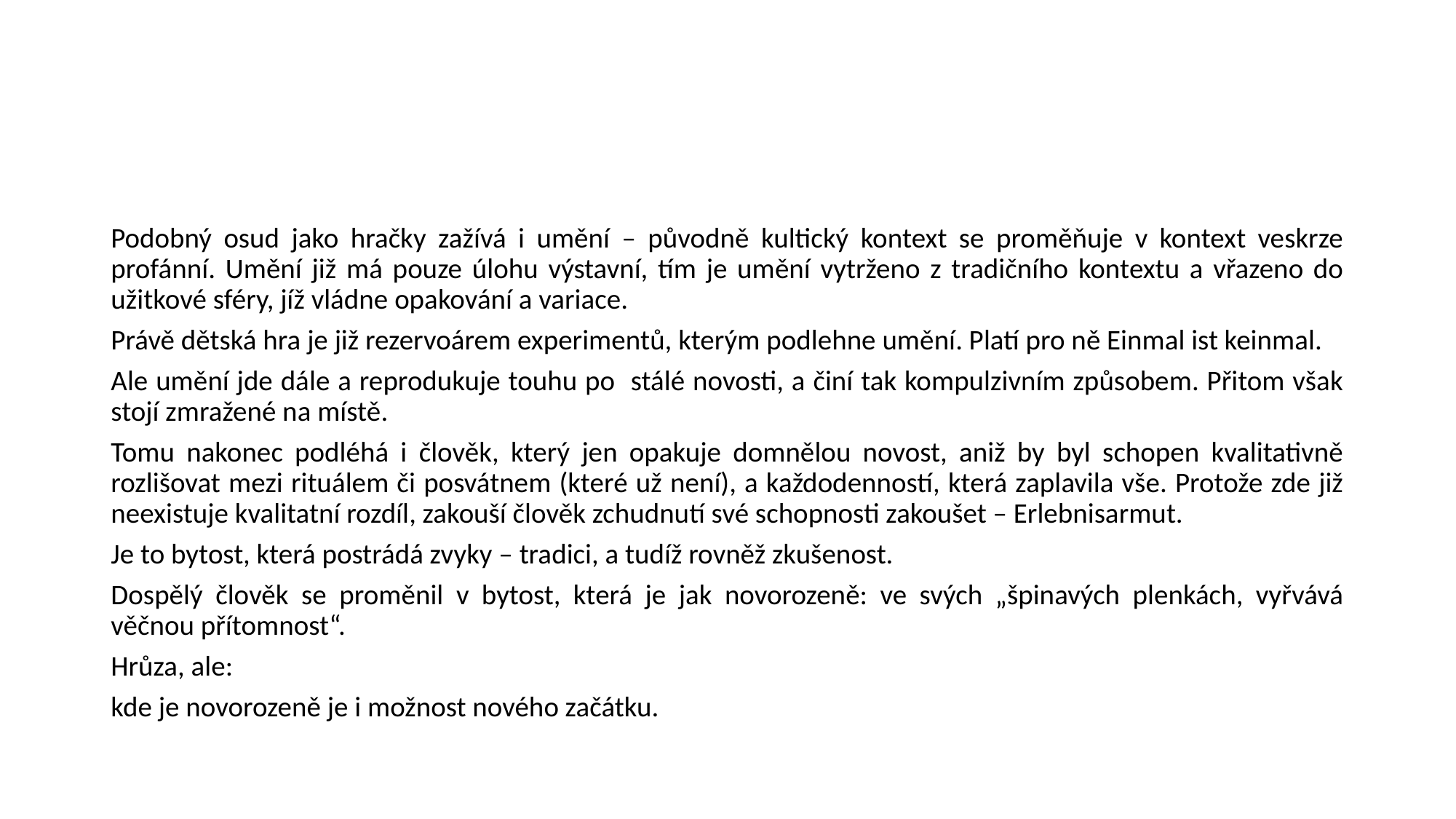

#
Podobný osud jako hračky zažívá i umění – původně kultický kontext se proměňuje v kontext veskrze profánní. Umění již má pouze úlohu výstavní, tím je umění vytrženo z tradičního kontextu a vřazeno do užitkové sféry, jíž vládne opakování a variace.
Právě dětská hra je již rezervoárem experimentů, kterým podlehne umění. Platí pro ně Einmal ist keinmal.
Ale umění jde dále a reprodukuje touhu po  stálé novosti, a činí tak kompulzivním způsobem. Přitom však stojí zmražené na místě.
Tomu nakonec podléhá i člověk, který jen opakuje domnělou novost, aniž by byl schopen kvalitativně rozlišovat mezi rituálem či posvátnem (které už není), a každodenností, která zaplavila vše. Protože zde již neexistuje kvalitatní rozdíl, zakouší člověk zchudnutí své schopnosti zakoušet – Erlebnisarmut.
Je to bytost, která postrádá zvyky – tradici, a tudíž rovněž zkušenost.
Dospělý člověk se proměnil v bytost, která je jak novorozeně: ve svých „špinavých plenkách, vyřvává věčnou přítomnost“.
Hrůza, ale:
kde je novorozeně je i možnost nového začátku.